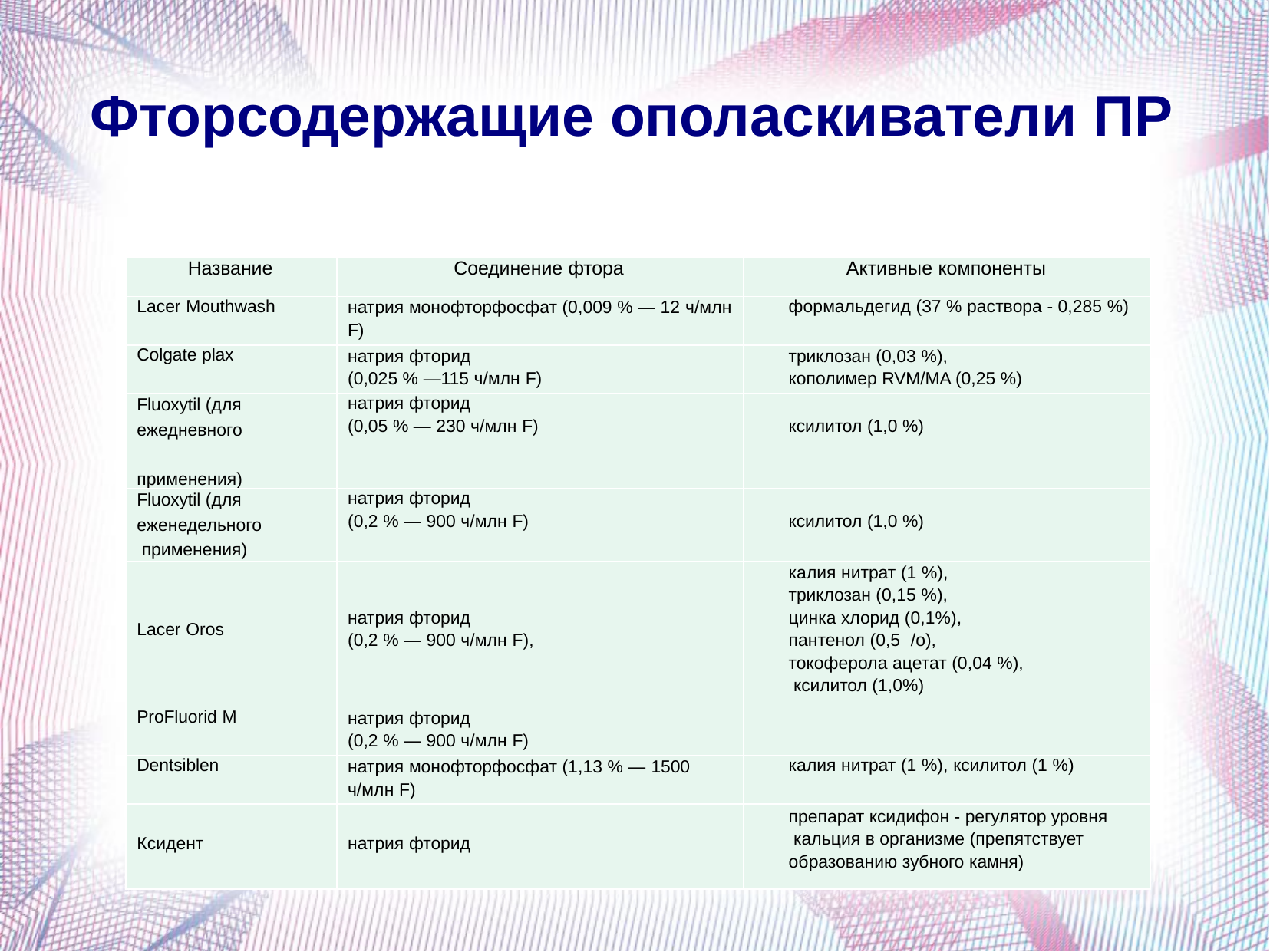

# Фторсодержащие ополаскиватели ПР
| Название | Соединение фтора | Активные компоненты |
| --- | --- | --- |
| Lacer Mouthwash | натрия монофторфосфат (0,009 % — 12 ч/млн F) | формальдегид (37 % раствора - 0,285 %) |
| Colgate plax | натрия фторид (0,025 % —115 ч/млн F) | триклозан (0,03 %), кополимер RVM/MA (0,25 %) |
| Fluoxytil (для ежедневного применения) | натрия фторид (0,05 % — 230 ч/млн F) | ксилитол (1,0 %) |
| Fluoxytil (для еженедельного применения) | натрия фторид (0,2 % — 900 ч/млн F) | ксилитол (1,0 %) |
| Lacer Oros | натрия фторид (0,2 % — 900 ч/млн F), | калия нитрат (1 %), триклозан (0,15 %), цинка хлорид (0,1%), пантенол (0,5 /о), токоферола ацетат (0,04 %), ксилитол (1,0%) |
| ProFluorid M | натрия фторид (0,2 % — 900 ч/млн F) |  |
| Dentsiblen | натрия монофторфосфат (1,13 % — 1500 ч/млн F) | калия нитрат (1 %), ксилитол (1 %) |
| Ксидент | натрия фторид | препарат ксидифон - регулятор уровня кальция в организме (препятствует образованию зубного камня) |